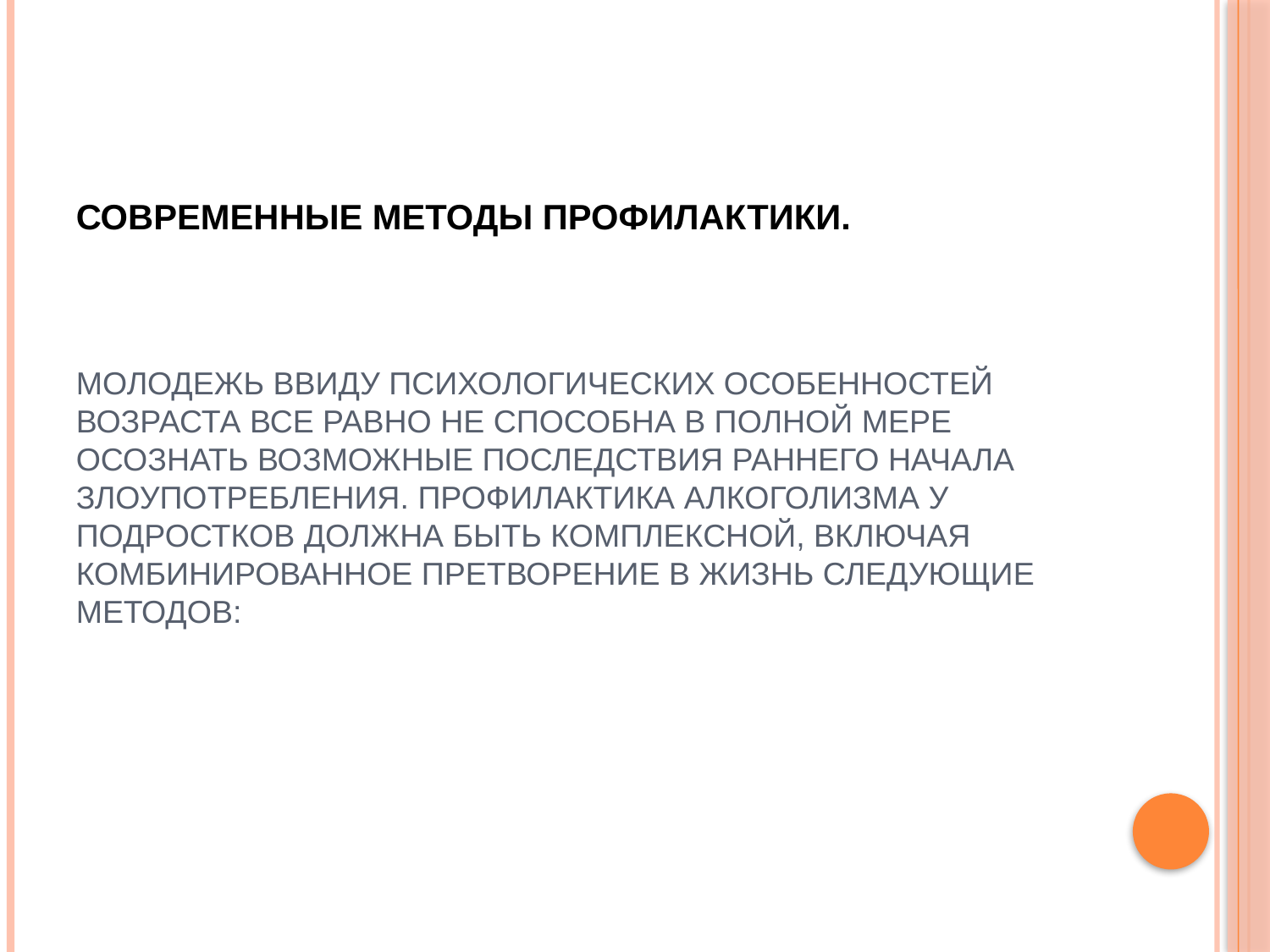

# Современные методы профилактики. Молодежь ввиду психологических особенностей возраста все равно не способна в полной мере осознать возможные последствия раннего начала злоупотребления. Профилактика алкоголизма у подростков должна быть комплексной, включая комбинированное претворение в жизнь следующие методов: